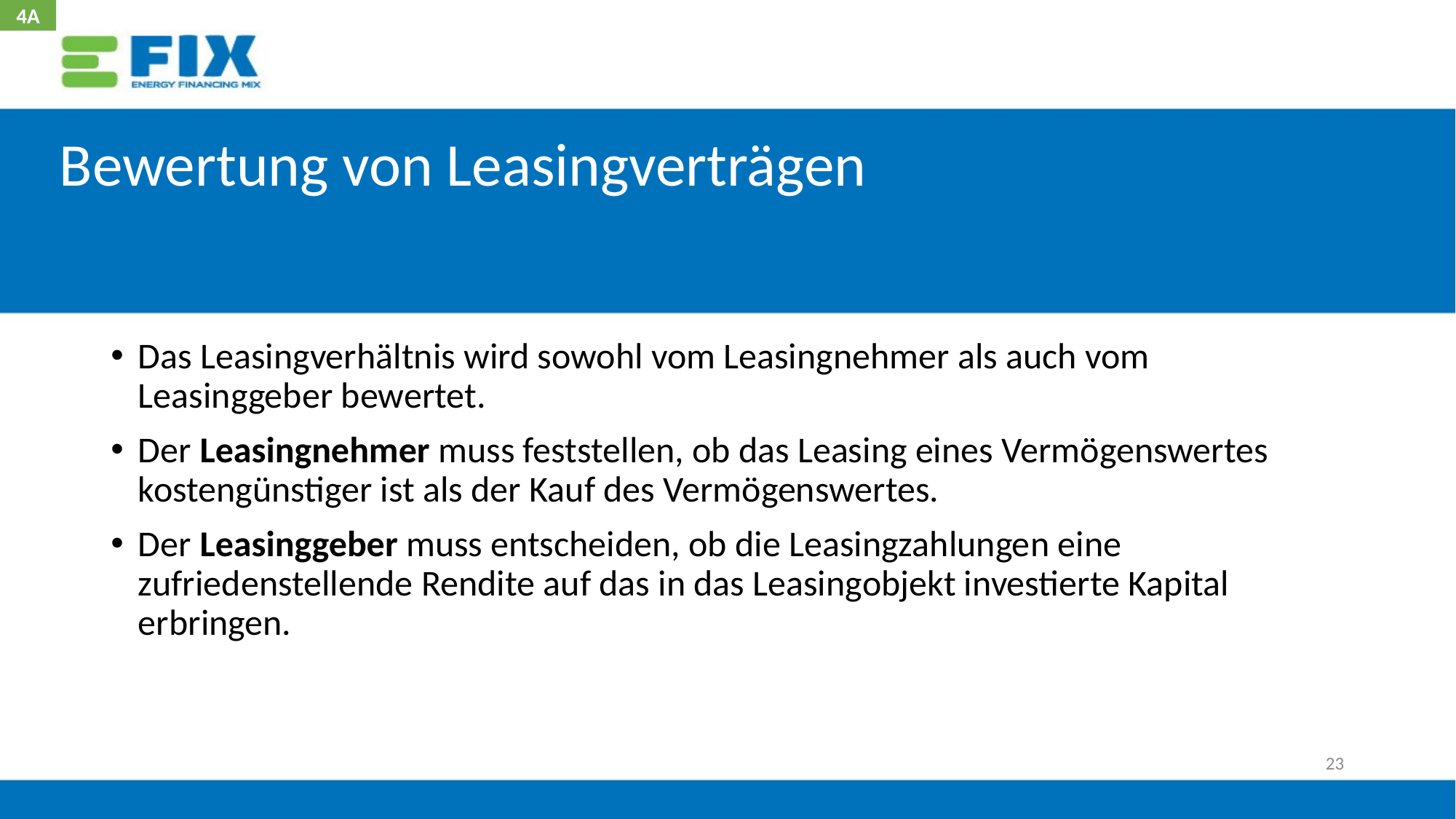

4A
# Bewertung von Leasingverträgen
Das Leasingverhältnis wird sowohl vom Leasingnehmer als auch vom Leasinggeber bewertet.
Der Leasingnehmer muss feststellen, ob das Leasing eines Vermögenswertes kostengünstiger ist als der Kauf des Vermögenswertes.
Der Leasinggeber muss entscheiden, ob die Leasingzahlungen eine zufriedenstellende Rendite auf das in das Leasingobjekt investierte Kapital erbringen.
23